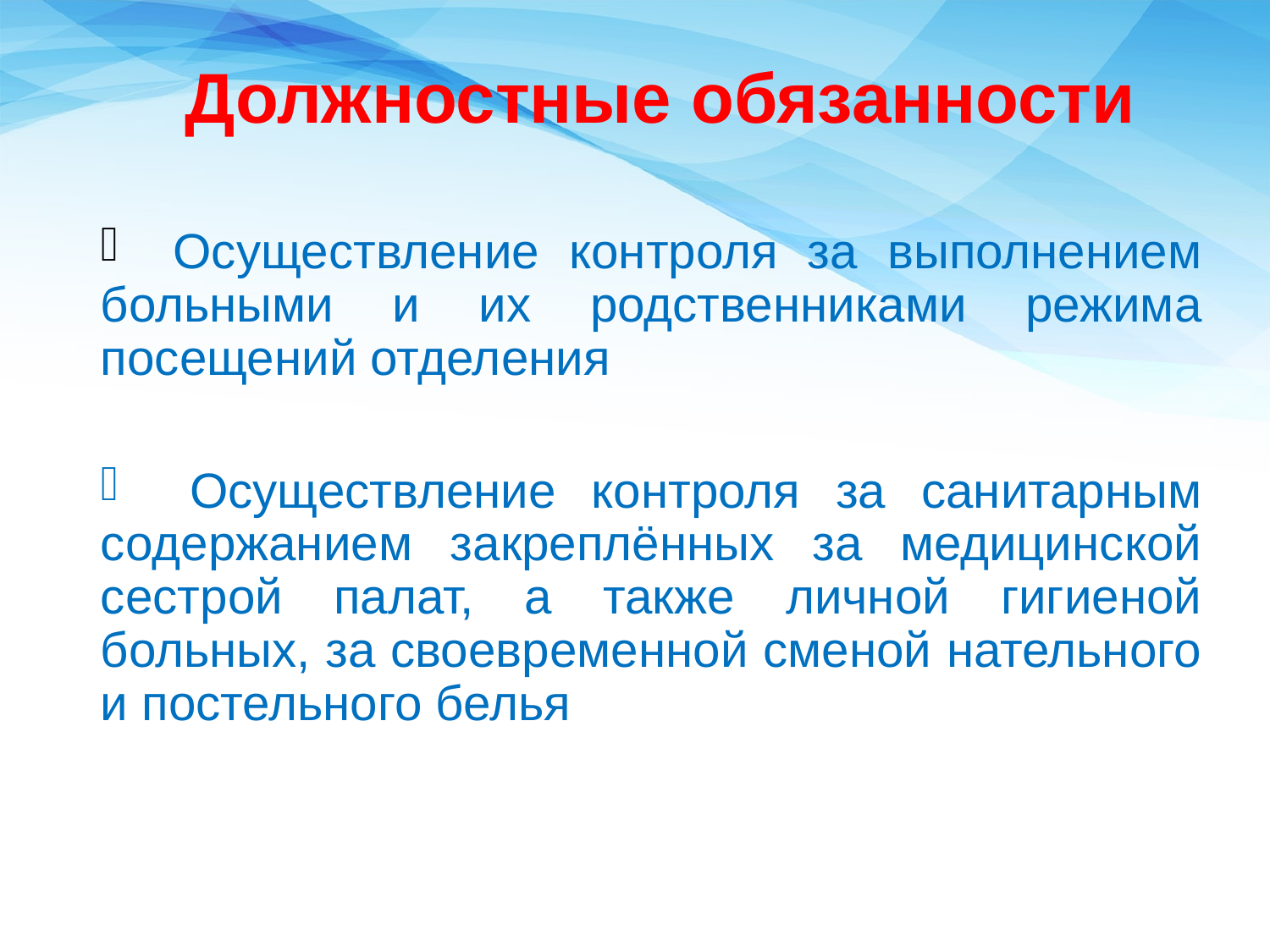

Должностные обязанности

  Осуществление контроля за выполнением больными и их родственниками режима посещений отделения

  Осуществление контроля за санитарным содержанием закреплённых за медицинской сестрой палат, а также личной гигиеной больных, за своевременной сменой нательного и постельного белья